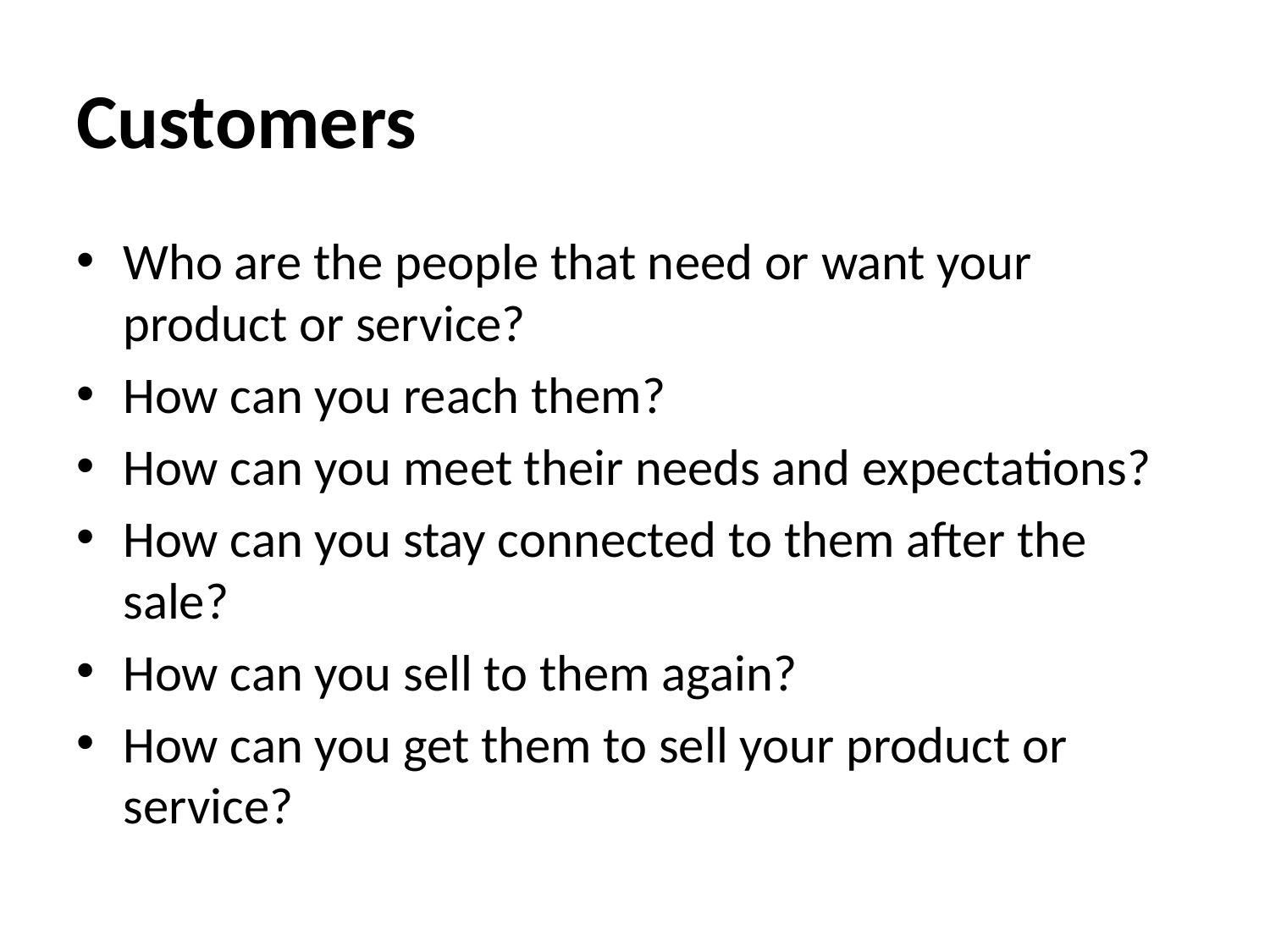

# Customers
Who are the people that need or want your product or service?
How can you reach them?
How can you meet their needs and expectations?
How can you stay connected to them after the sale?
How can you sell to them again?
How can you get them to sell your product or service?